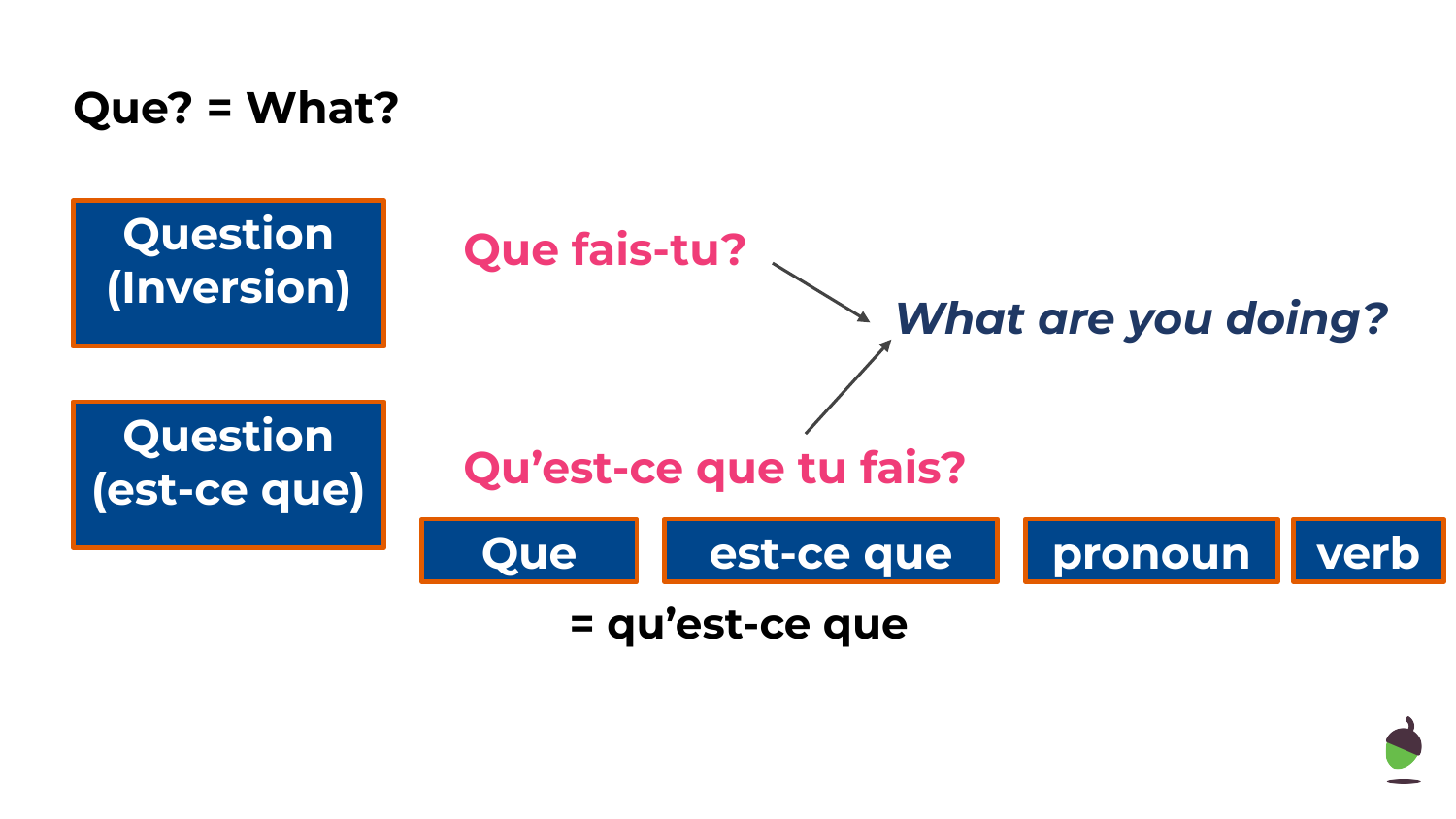

# Que? = What?
Question
(Inversion)
Que fais-tu?
What are you doing?
Question
(est-ce que)
Qu’est-ce que tu fais?
Que
est-ce que
pronoun
verb
= qu’est-ce que